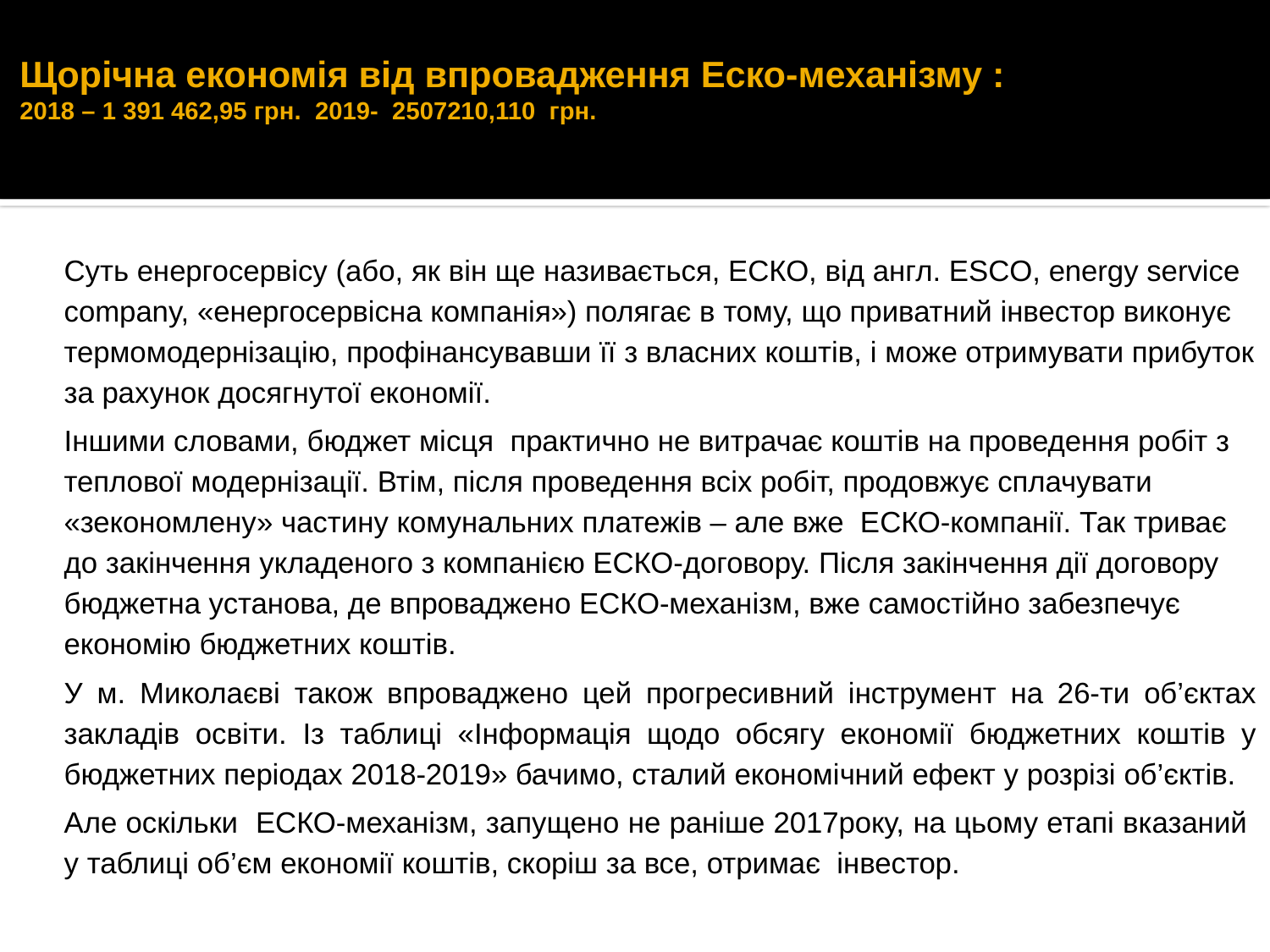

# Щорічна економія від впровадження Еско-механізму : 2018 – 1 391 462,95 грн.  2019-  2507210,110  грн.

Суть енергосервісу (або, як він ще називається, ЕСКО, від англ. ESCO, energy service company, «енергосервісна компанія») полягає в тому, що приватний інвестор виконує термомодернізацію, профінансувавши її з власних коштів, і може отримувати прибуток за рахунок досягнутої економії.
Іншими словами, бюджет місця  практично не витрачає коштів на проведення робіт з теплової модернізації. Втім, після проведення всіх робіт, продовжує сплачувати «зекономлену» частину комунальних платежів – але вже  ЕСКО-компанії. Так триває до закінчення укладеного з компанією ЕСКО-договору. Після закінчення дії договору бюджетна установа, де впроваджено ЕСКО-механізм, вже самостійно забезпечує економію бюджетних коштів.
У м. Миколаєві також впроваджено цей прогресивний інструмент на 26-ти об’єктах закладів освіти. Із таблиці «Інформація щодо обсягу економії бюджетних коштів у бюджетних періодах 2018-2019» бачимо, сталий економічний ефект у розрізі об’єктів.
Але оскільки  ЕСКО-механізм, запущено не раніше 2017року, на цьому етапі вказаний  у таблиці об’єм економії коштів, скоріш за все, отримає  інвестор.